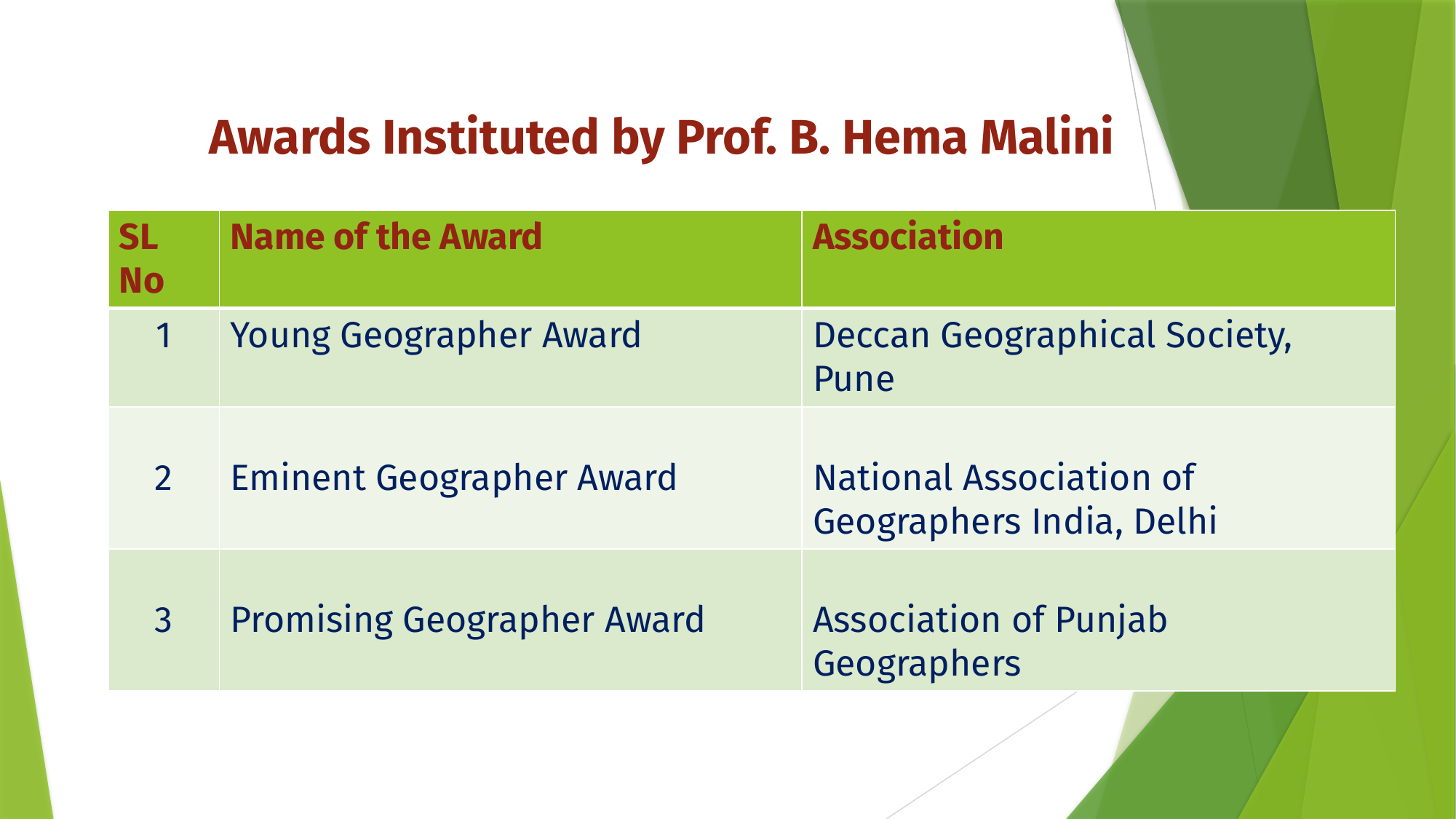

Awards Instituted by Prof. B. Hema Malini
| SL No | Name of the Award | Association |
| --- | --- | --- |
| 1 | Young Geographer Award | Deccan Geographical Society, Pune |
| 2 | Eminent Geographer Award | National Association of Geographers India, Delhi |
| 3 | Promising Geographer Award | Association of Punjab Geographers |